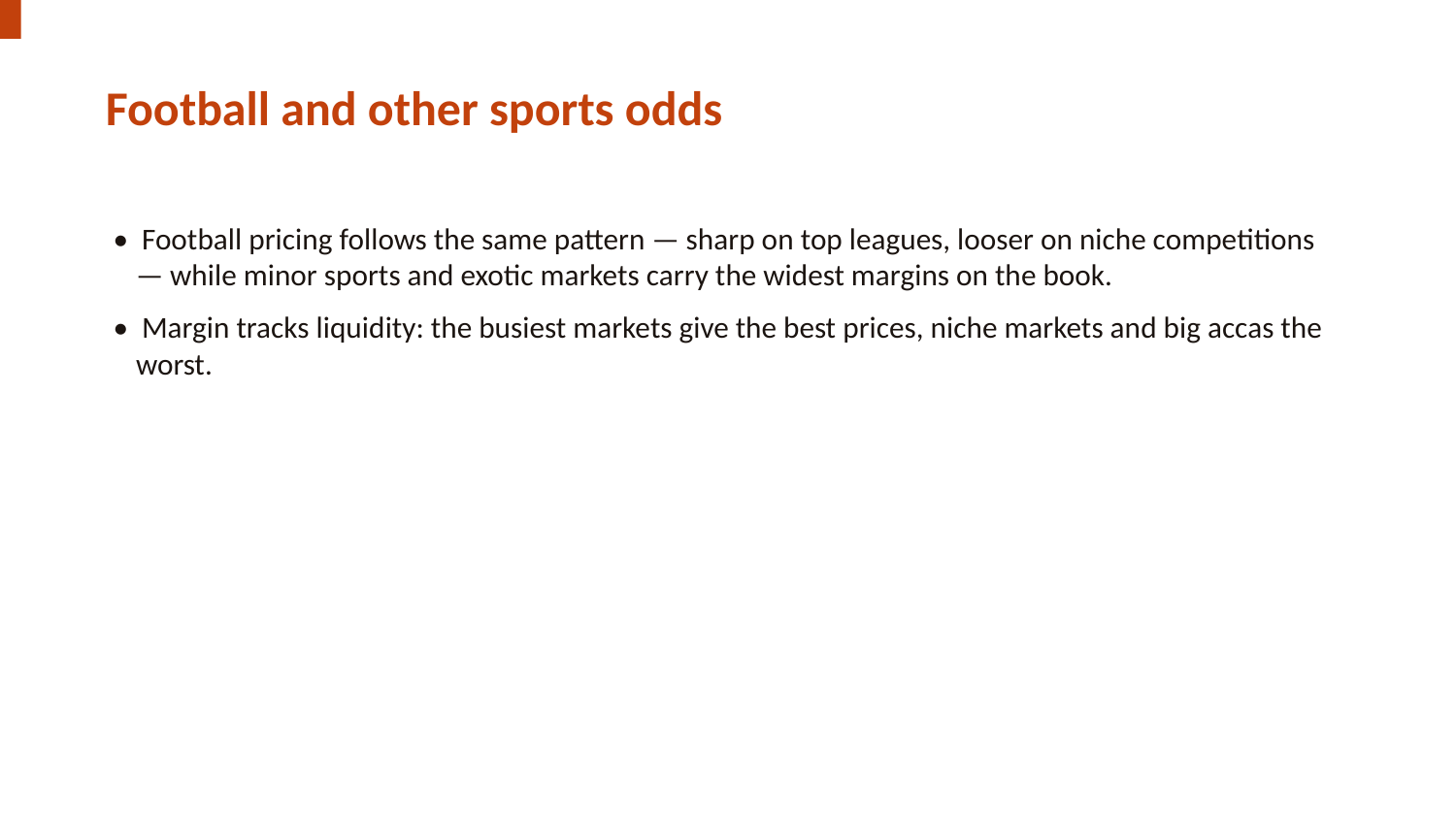

Football and other sports odds
•  Football pricing follows the same pattern — sharp on top leagues, looser on niche competitions — while minor sports and exotic markets carry the widest margins on the book.
•  Margin tracks liquidity: the busiest markets give the best prices, niche markets and big accas the worst.